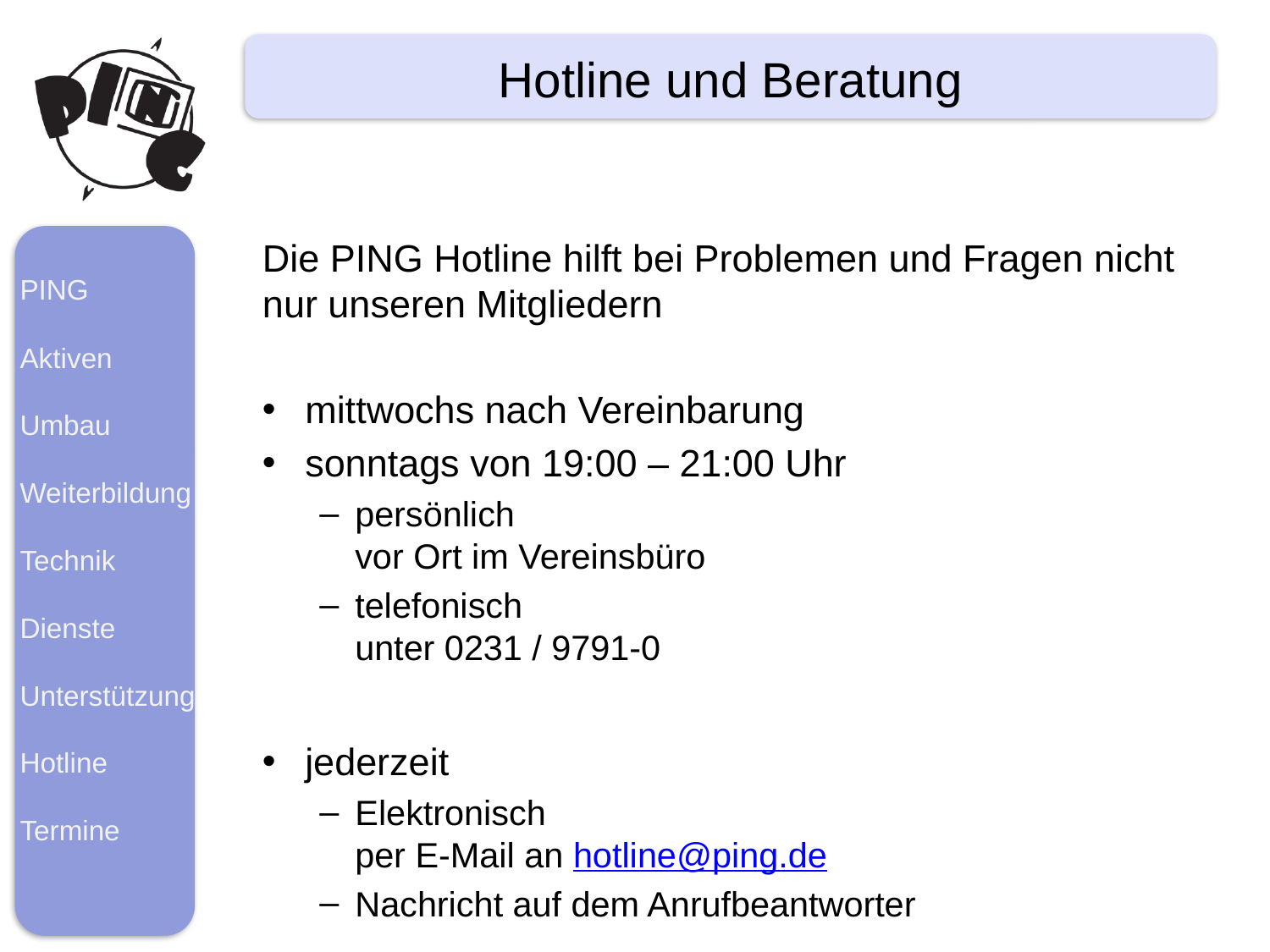

# Hotline und Beratung
Die PING Hotline hilft bei Problemen und Fragen nicht nur unseren Mitgliedern

mittwochs nach Vereinbarung
sonntags von 19:00 – 21:00 Uhr
persönlich
vor Ort im Vereinsbüro
telefonisch
unter 0231 / 9791-0

jederzeit
Elektronisch
per E-Mail an hotline@ping.de
Nachricht auf dem Anrufbeantworter